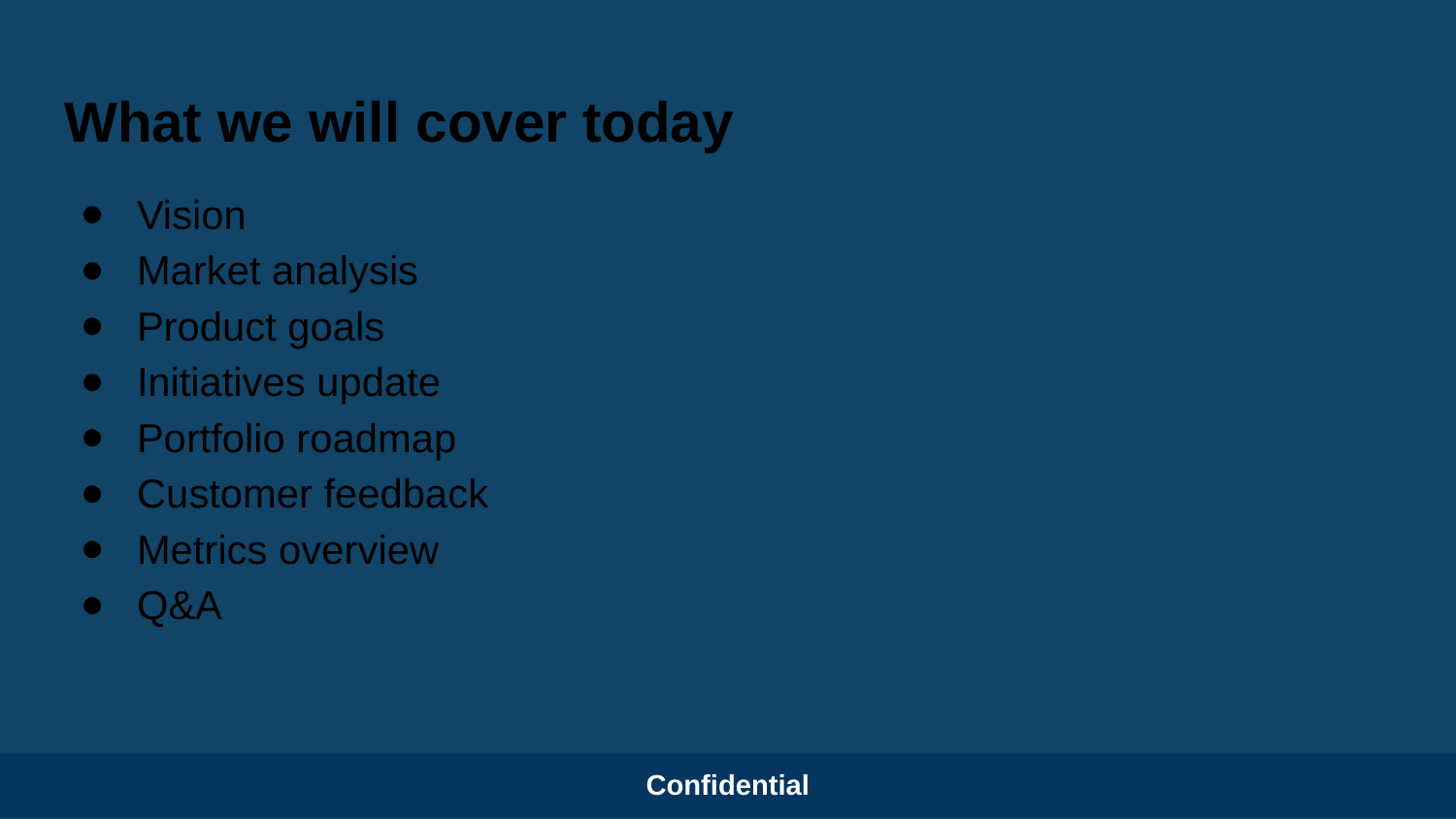

# What we will cover today
Vision
Market analysis
Product goals
Initiatives update
Portfolio roadmap
Customer feedback
Metrics overview
Q&A

Confidential